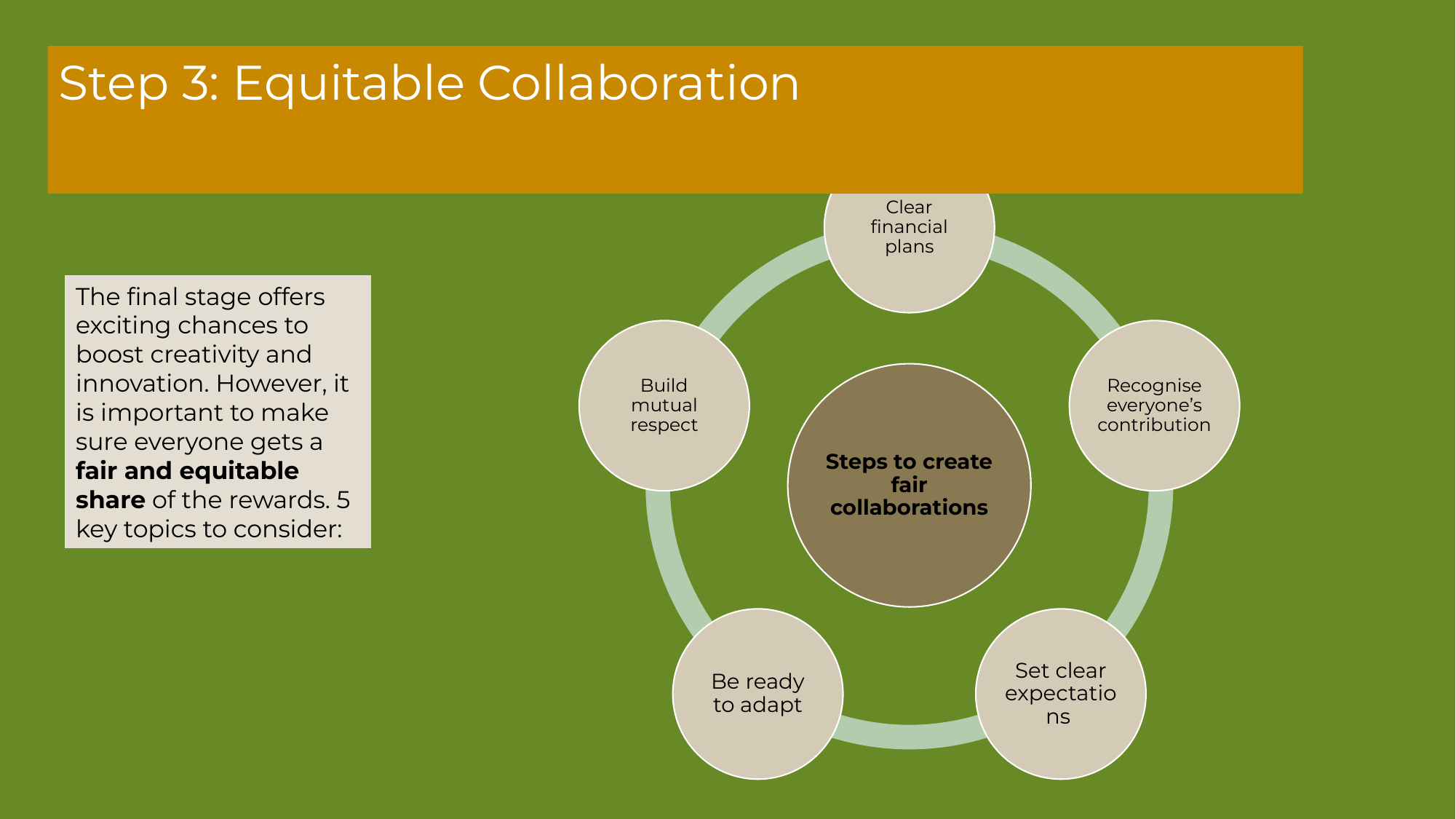

Step 3: Equitable Collaboration
Steps to create fair collaborations
Clear financial plans
Recognise everyone’s contribution
Set clear expectations
Be ready to adapt
Build mutual respect
The final stage offers exciting chances to boost creativity and innovation. However, it is important to make sure everyone gets a fair and equitable share of the rewards. 5 key topics to consider: